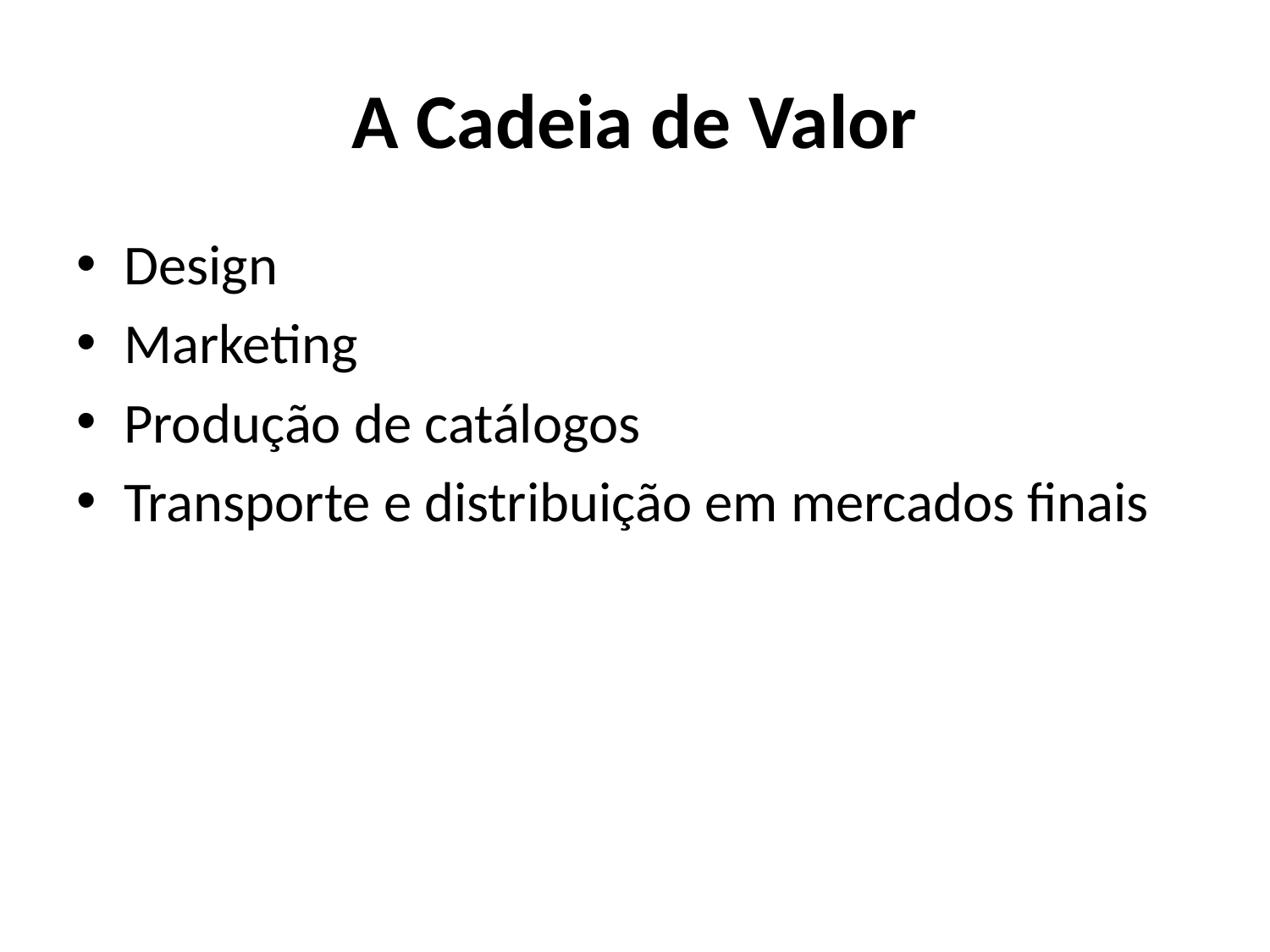

# A Cadeia de Valor
Design
Marketing
Produção de catálogos
Transporte e distribuição em mercados finais